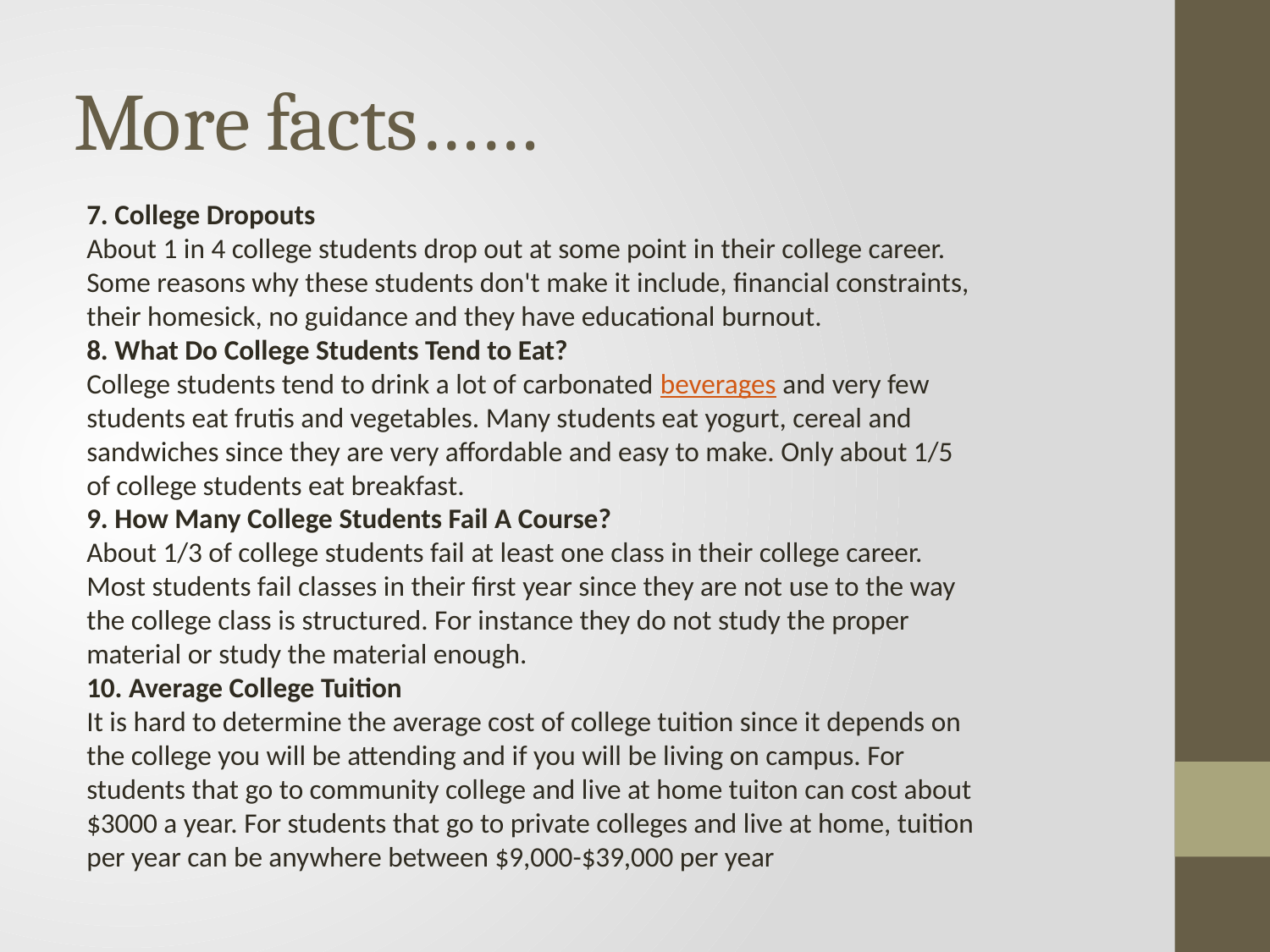

# More facts……
7. College Dropouts
About 1 in 4 college students drop out at some point in their college career. Some reasons why these students don't make it include, financial constraints, their homesick, no guidance and they have educational burnout.
8. What Do College Students Tend to Eat?
College students tend to drink a lot of carbonated beverages and very few students eat frutis and vegetables. Many students eat yogurt, cereal and sandwiches since they are very affordable and easy to make. Only about 1/5 of college students eat breakfast.
9. How Many College Students Fail A Course?
About 1/3 of college students fail at least one class in their college career. Most students fail classes in their first year since they are not use to the way the college class is structured. For instance they do not study the proper material or study the material enough.
10. Average College Tuition
It is hard to determine the average cost of college tuition since it depends on the college you will be attending and if you will be living on campus. For students that go to community college and live at home tuiton can cost about $3000 a year. For students that go to private colleges and live at home, tuition per year can be anywhere between $9,000-$39,000 per year